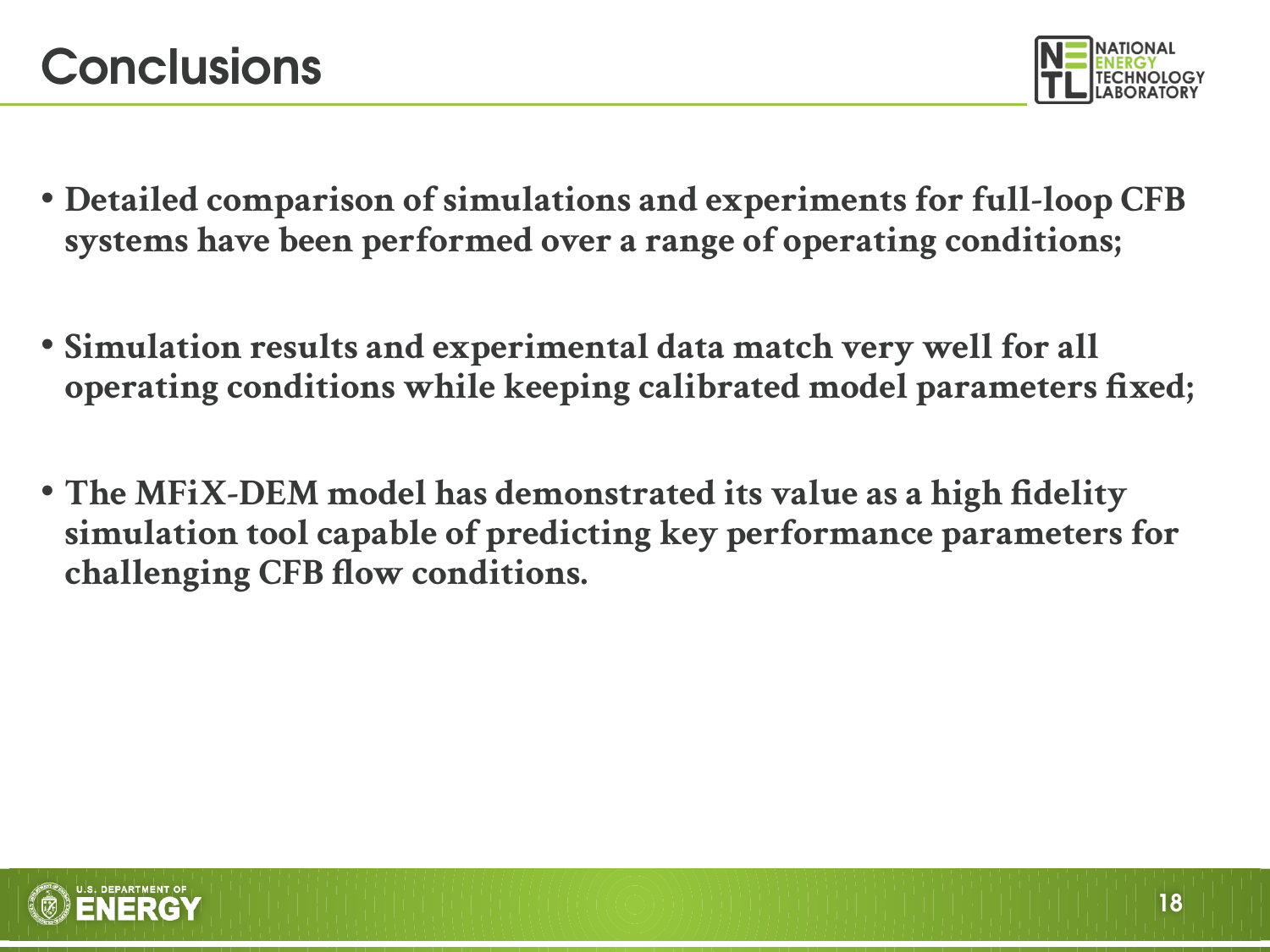

# Conclusions
Detailed comparison of simulations and experiments for full-loop CFB systems have been performed over a range of operating conditions;

Simulation results and experimental data match very well for all operating conditions while keeping calibrated model parameters fixed;

The MFiX-DEM model has demonstrated its value as a high fidelity simulation tool capable of predicting key performance parameters for challenging CFB flow conditions.